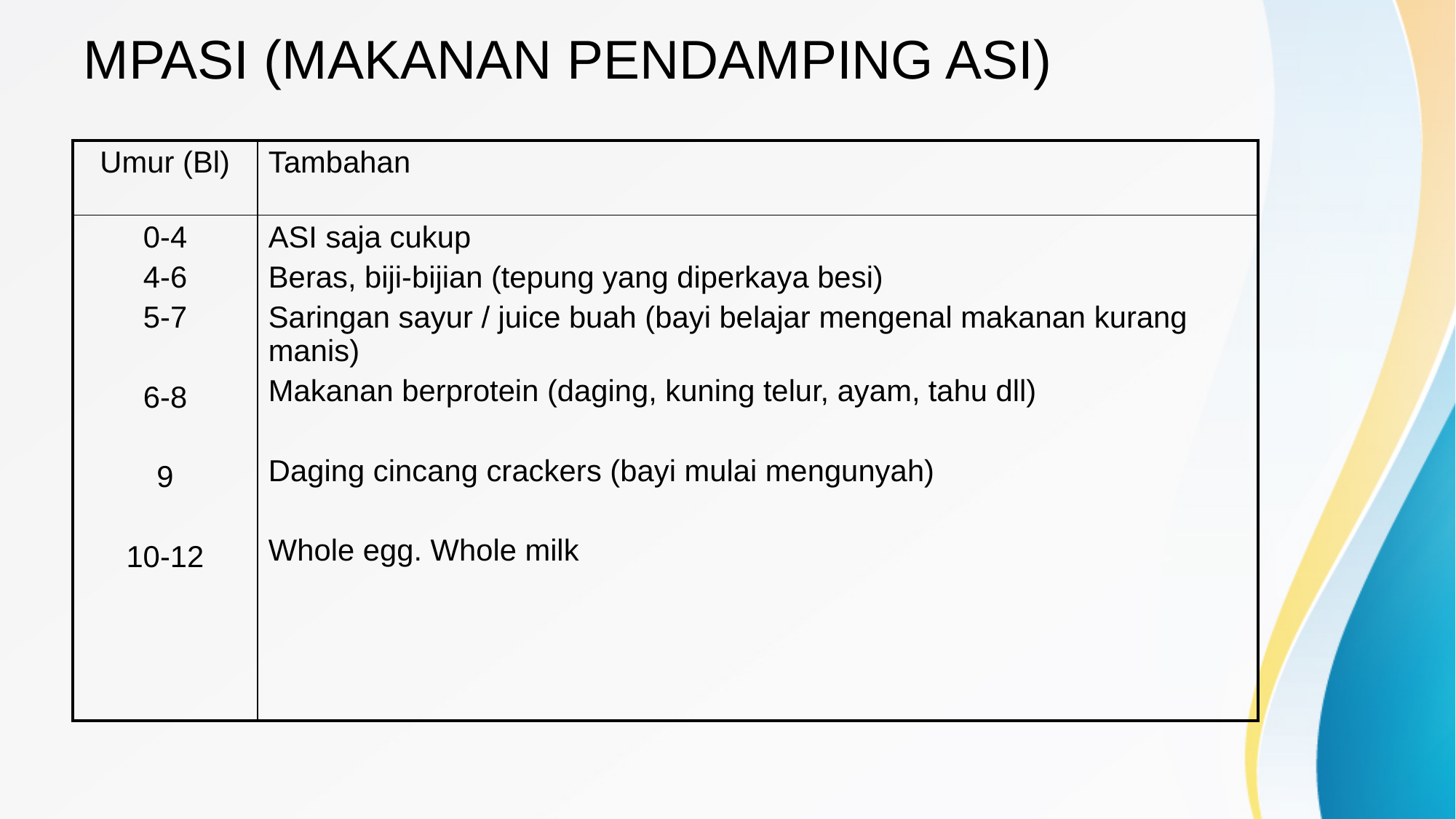

# MPASI (MAKANAN PENDAMPING ASI)
| Umur (Bl) | Tambahan |
| --- | --- |
| 0-4 4-6 5-7 6-8 9 10-12 | ASI saja cukup Beras, biji-bijian (tepung yang diperkaya besi) Saringan sayur / juice buah (bayi belajar mengenal makanan kurang manis) Makanan berprotein (daging, kuning telur, ayam, tahu dll) Daging cincang crackers (bayi mulai mengunyah) Whole egg. Whole milk |